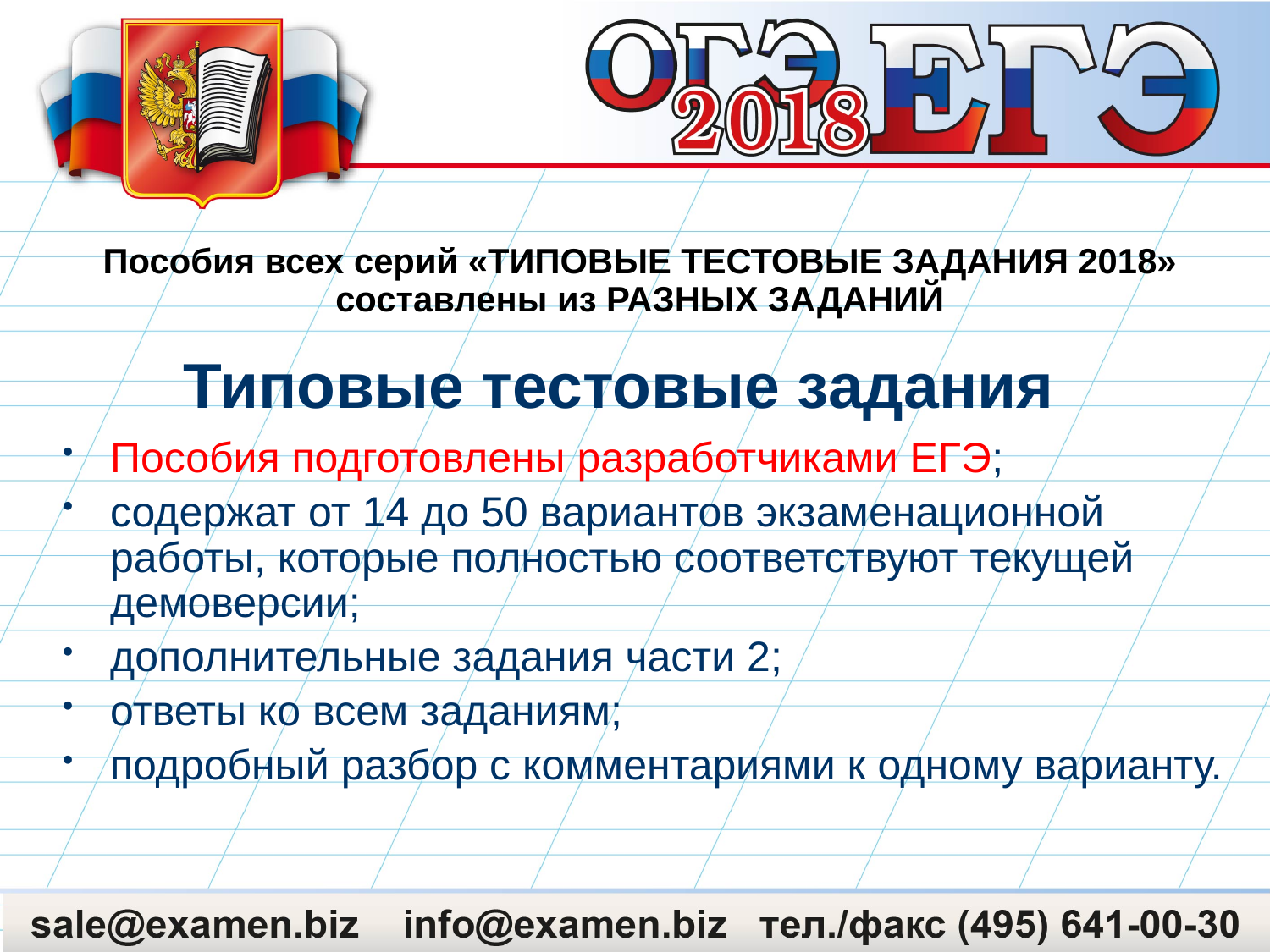

Пособия всех серий «ТИПОВЫЕ ТЕСТОВЫЕ ЗАДАНИЯ 2018» составлены из РАЗНЫХ ЗАДАНИЙ
# Типовые тестовые задания

Пособия подготовлены разработчиками ЕГЭ;
содержат от 14 до 50 вариантов экзаменационной работы, которые полностью соответствуют текущей демоверсии;
дополнительные задания части 2;
ответы ко всем заданиям;
подробный разбор с комментариями к одному варианту.